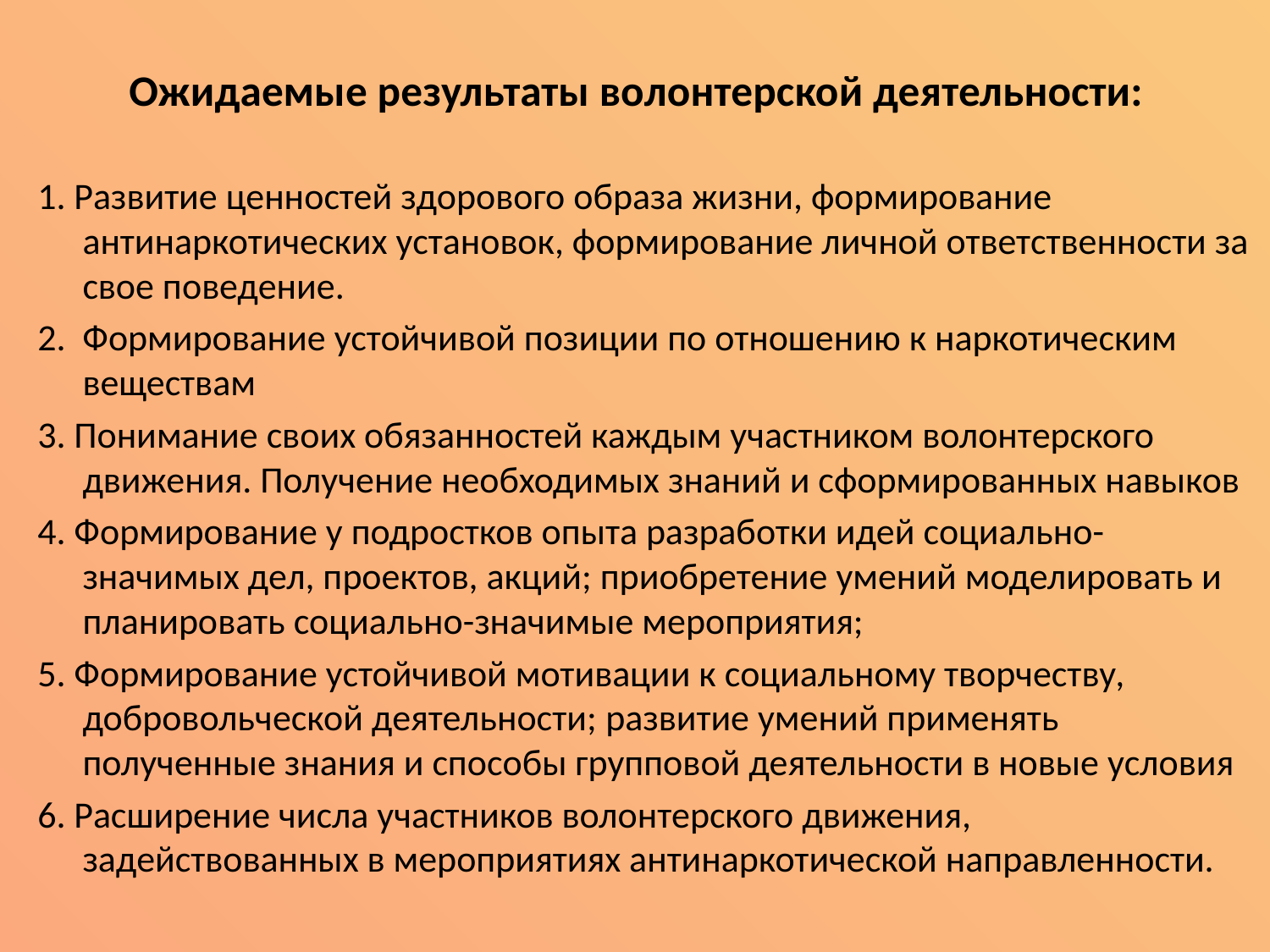

# Ожидаемые результаты волонтерской деятельности:
1. Развитие ценностей здорового образа жизни, формирование антинаркотических установок, формирование личной ответственности за свое поведение.
2.  Формирование устойчивой позиции по отношению к наркотическим веществам
3. Понимание своих обязанностей каждым участником волонтерского движения. Получение необходимых знаний и сформированных навыков
4. Формирование у подростков опыта разработки идей социально-значимых дел, проектов, акций; приобретение умений моделировать и планировать социально-значимые мероприятия;
5. Формирование устойчивой мотивации к социальному творчеству, добровольческой деятельности; развитие умений применять полученные знания и способы групповой деятельности в новые условия
6. Расширение числа участников волонтерского движения, задействованных в мероприятиях антинаркотической направленности.